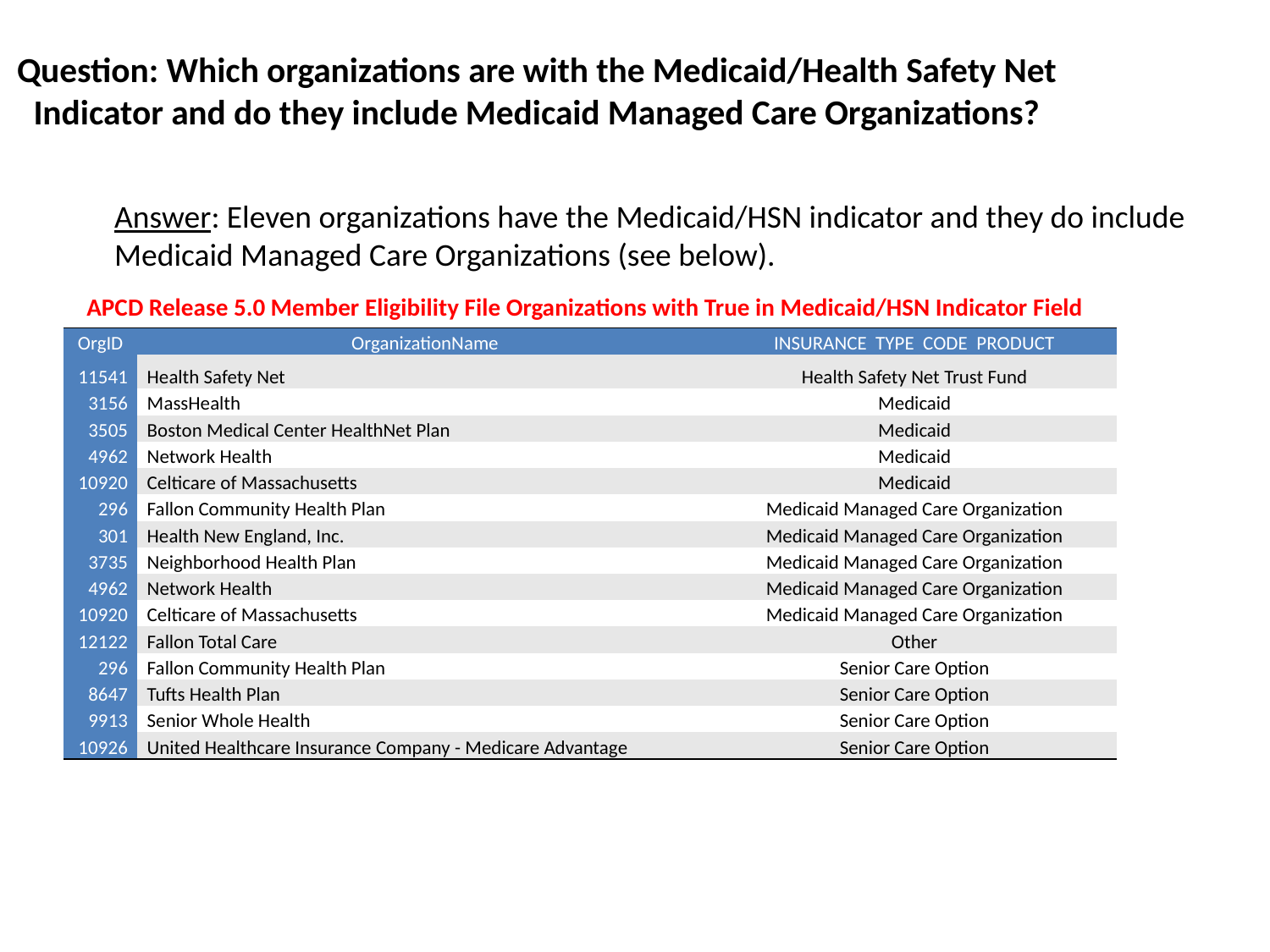

# Question: Which organizations are with the Medicaid/Health Safety Net Indicator and do they include Medicaid Managed Care Organizations?
Answer: Eleven organizations have the Medicaid/HSN indicator and they do include
Medicaid Managed Care Organizations (see below).
APCD Release 5.0 Member Eligibility File Organizations with True in Medicaid/HSN Indicator Field
| OrgID | OrganizationName | INSURANCE TYPE CODE PRODUCT |
| --- | --- | --- |
| 11541 | Health Safety Net | Health Safety Net Trust Fund |
| 3156 | MassHealth | Medicaid |
| 3505 | Boston Medical Center HealthNet Plan | Medicaid |
| 4962 | Network Health | Medicaid |
| 10920 | Celticare of Massachusetts | Medicaid |
| 296 | Fallon Community Health Plan | Medicaid Managed Care Organization |
| 301 | Health New England, Inc. | Medicaid Managed Care Organization |
| 3735 | Neighborhood Health Plan | Medicaid Managed Care Organization |
| 4962 | Network Health | Medicaid Managed Care Organization |
| 10920 | Celticare of Massachusetts | Medicaid Managed Care Organization |
| 12122 | Fallon Total Care | Other |
| 296 | Fallon Community Health Plan | Senior Care Option |
| 8647 | Tufts Health Plan | Senior Care Option |
| 9913 | Senior Whole Health | Senior Care Option |
| 10926 | United Healthcare Insurance Company - Medicare Advantage | Senior Care Option |